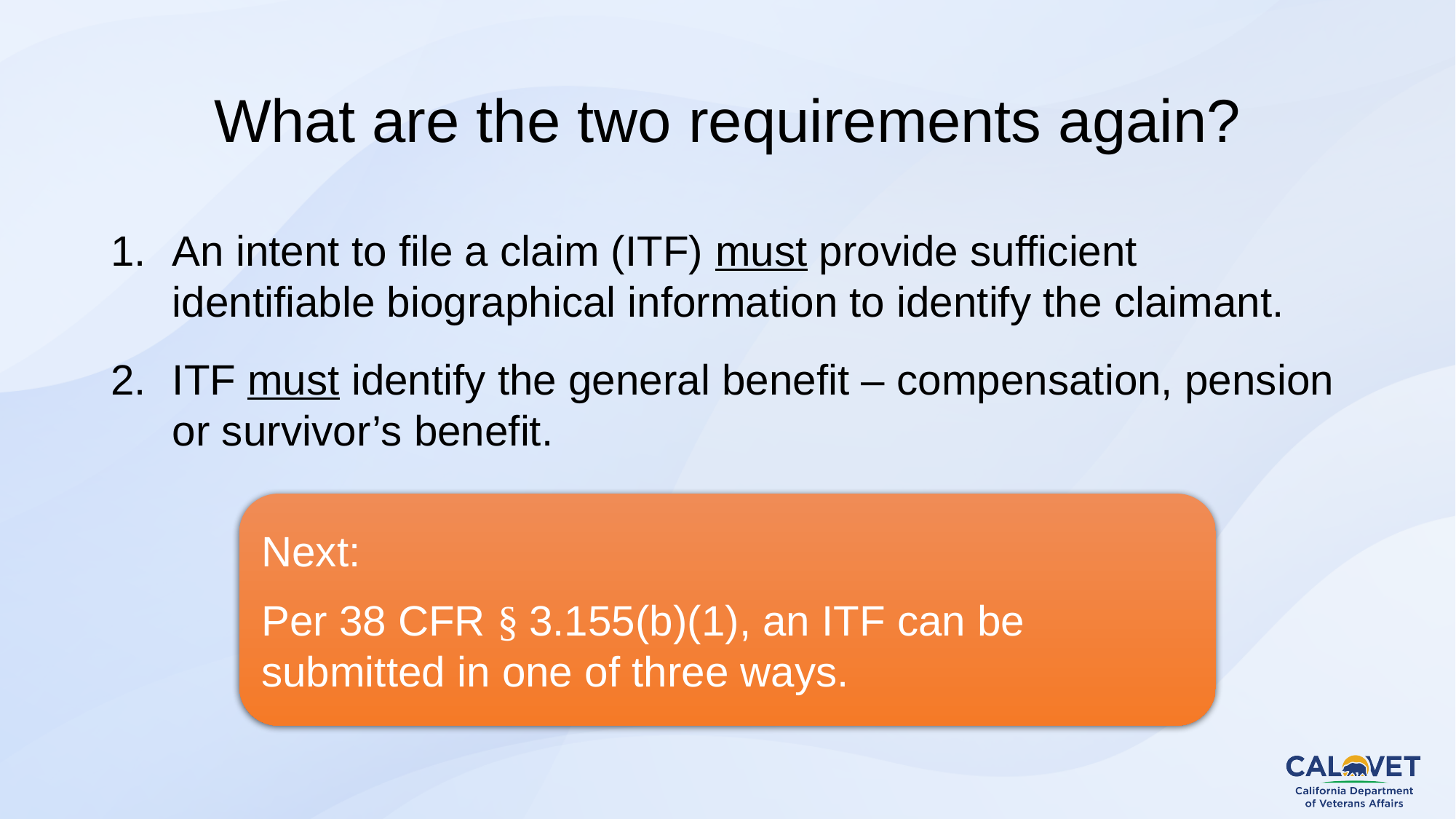

# What are the two requirements again?
An intent to file a claim (ITF) must provide sufficient identifiable biographical information to identify the claimant.
ITF must identify the general benefit – compensation, pension or survivor’s benefit.

Next:
Per 38 CFR § 3.155(b)(1), an ITF can be submitted in one of three ways.